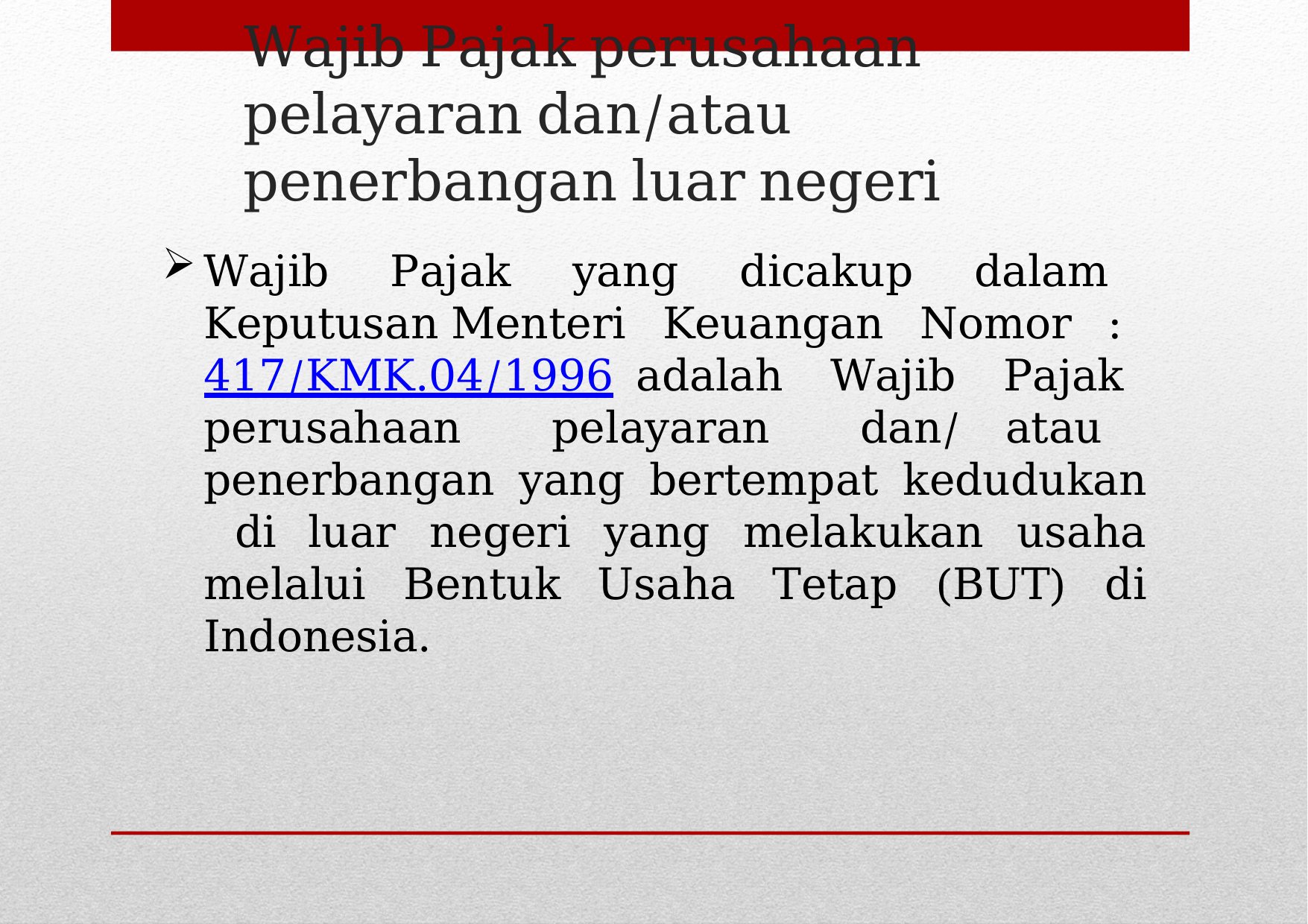

# Wajib Pajak perusahaan pelayaran dan/atau penerbangan luar negeri
Wajib   Pajak   yang   dicakup   dalam   Keputusan Menteri   Keuangan   Nomor   :   417/KMK.04/1996 adalah  Wajib  Pajak  perusahaan  pelayaran  dan/ atau  penerbangan  yang  bertempat  kedudukan  di luar negeri yang melakukan usaha melalui Bentuk Usaha Tetap (BUT) di Indonesia.